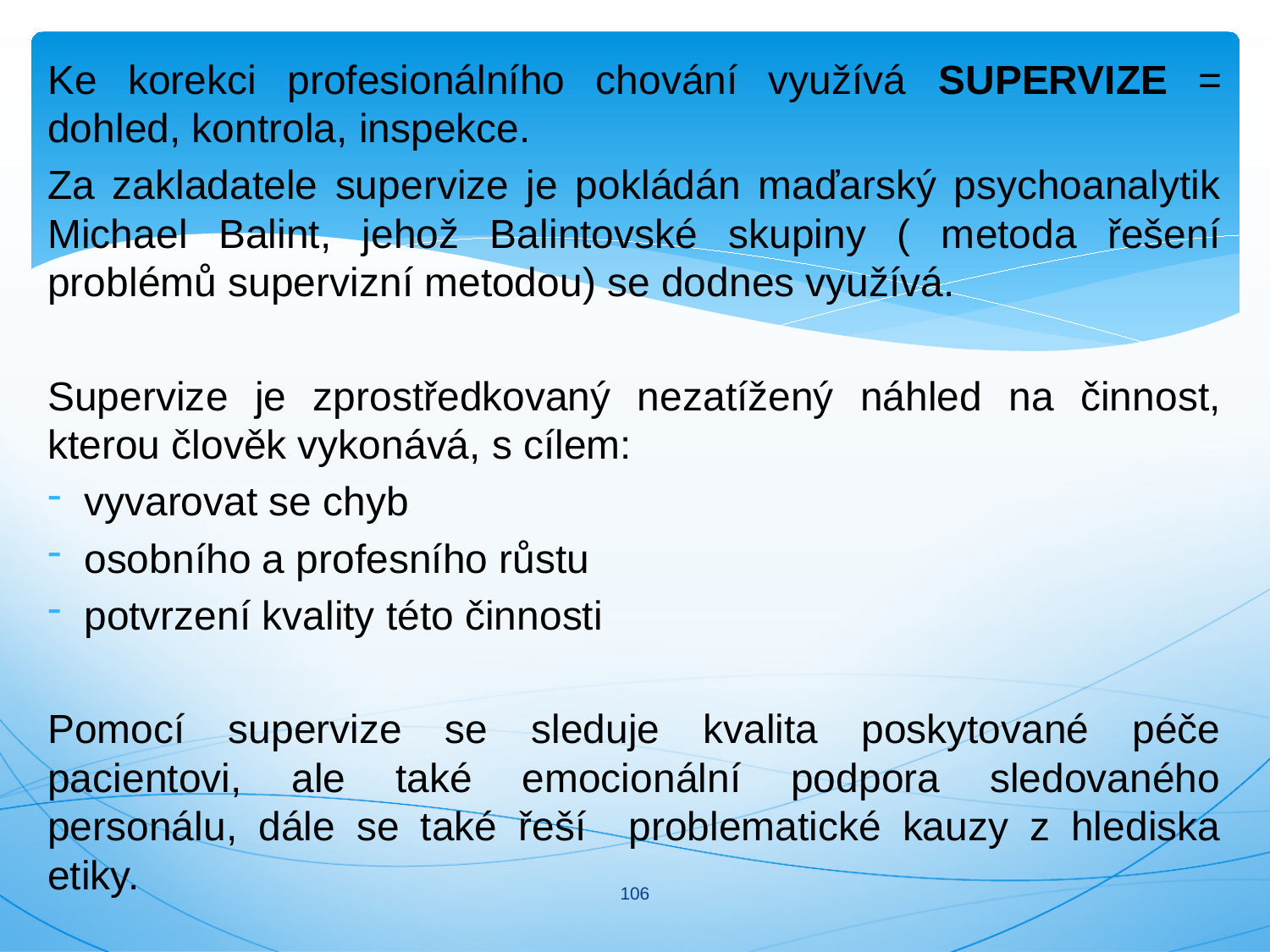

Ke korekci profesionálního chování využívá SUPERVIZE = dohled, kontrola, inspekce.
Za zakladatele supervize je pokládán maďarský psychoanalytik Michael Balint, jehož Balintovské skupiny ( metoda řešení problémů supervizní metodou) se dodnes využívá.

Supervize je zprostředkovaný nezatížený náhled na činnost, kterou člověk vykonává, s cílem:
vyvarovat se chyb
osobního a profesního růstu
potvrzení kvality této činnosti

Pomocí supervize se sleduje kvalita poskytované péče pacientovi, ale také emocionální podpora sledovaného personálu, dále se také řeší  problematické kauzy z hlediska etiky.
#
106